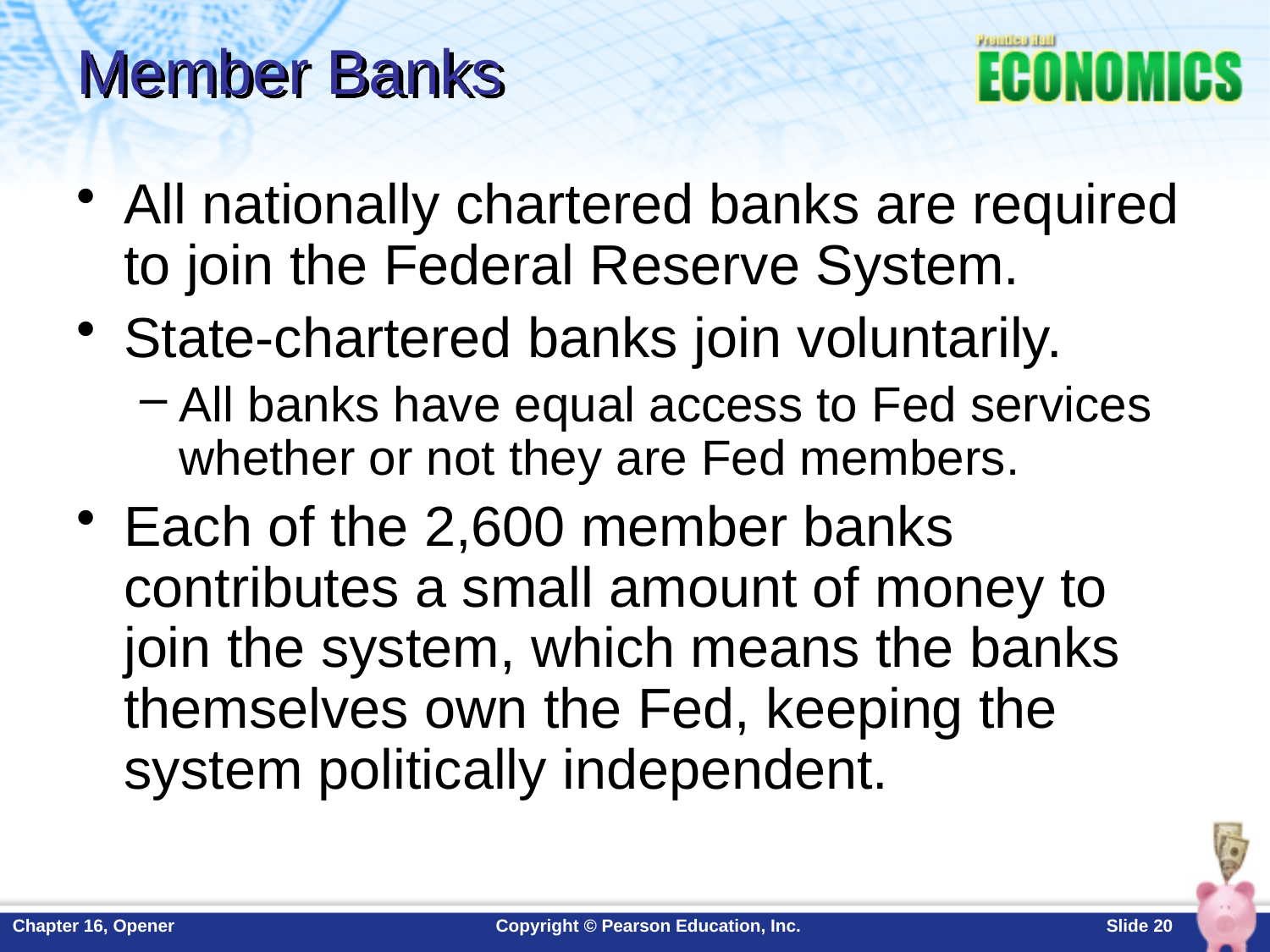

# Member Banks
All nationally chartered banks are required to join the Federal Reserve System.
State-chartered banks join voluntarily.
All banks have equal access to Fed services whether or not they are Fed members.
Each of the 2,600 member banks contributes a small amount of money to join the system, which means the banks themselves own the Fed, keeping the system politically independent.